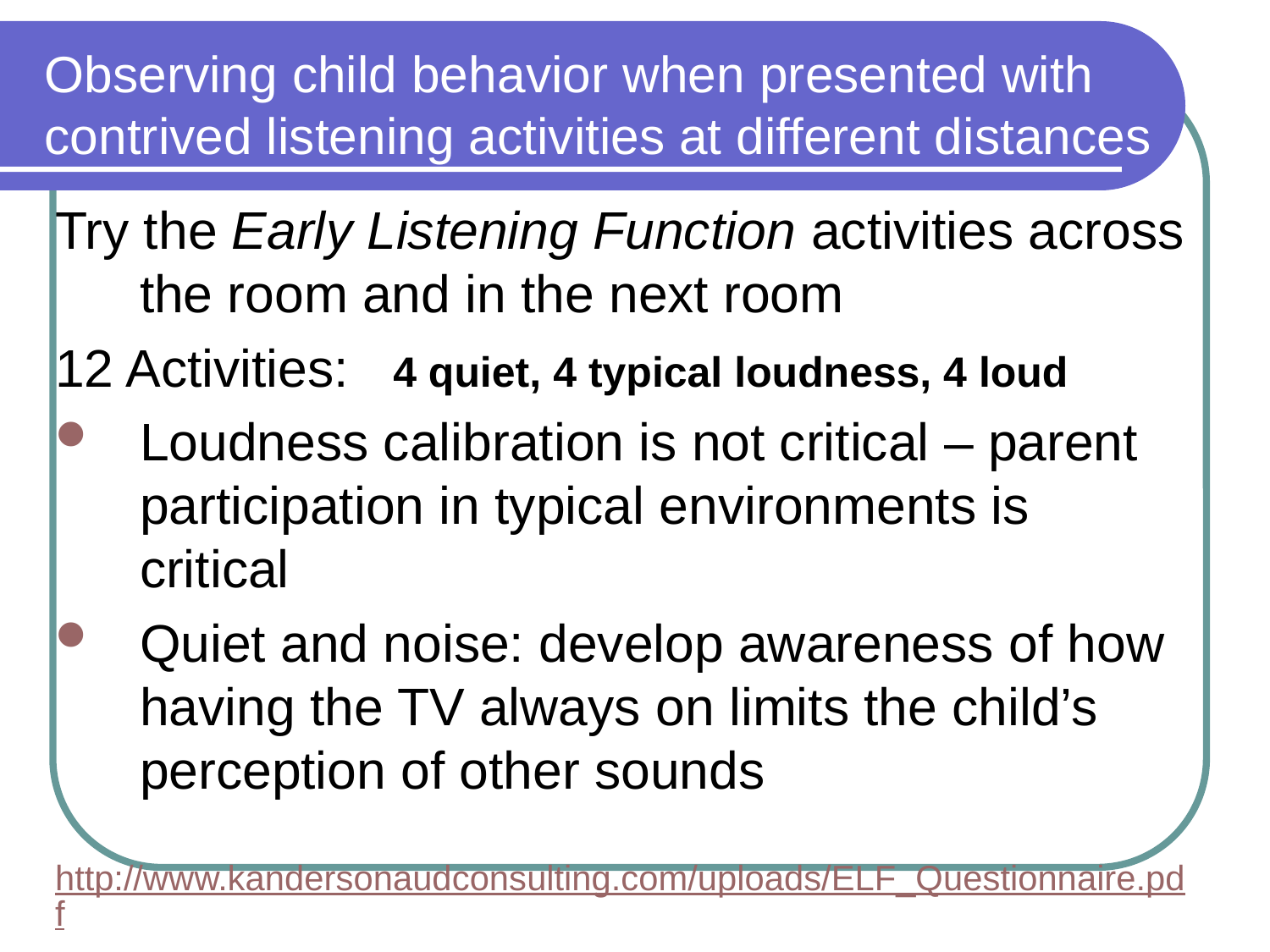

# Observing child behavior when presented with contrived listening activities at different distances
Try the Early Listening Function activities across the room and in the next room
12 Activities:   4 quiet, 4 typical loudness, 4 loud
Loudness calibration is not critical – parent participation in typical environments is critical
Quiet and noise: develop awareness of how having the TV always on limits the child’s perception of other sounds

http://www.kandersonaudconsulting.com/uploads/ELF_Questionnaire.pdf